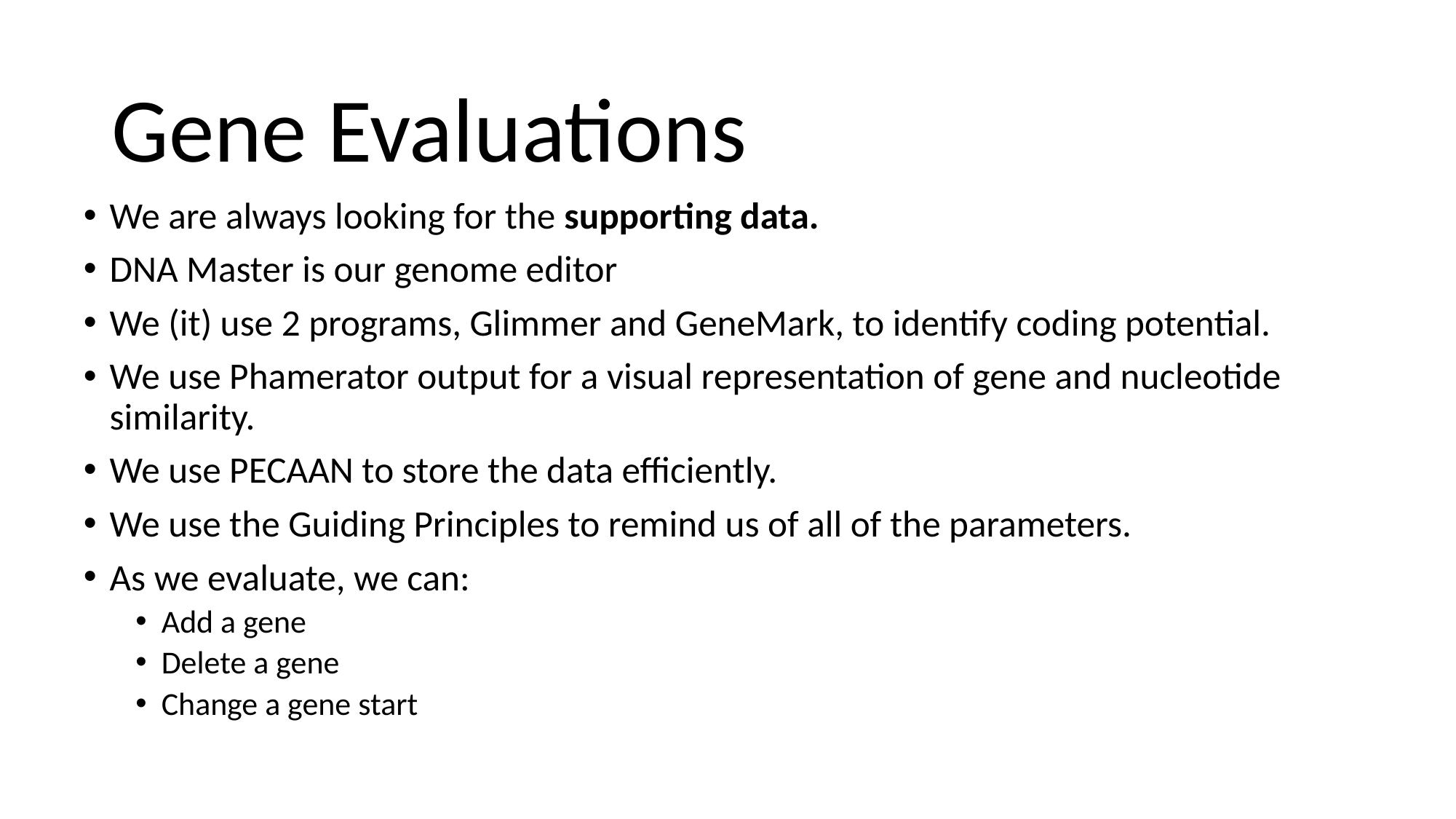

Gene Evaluations
We are always looking for the supporting data.
DNA Master is our genome editor
We (it) use 2 programs, Glimmer and GeneMark, to identify coding potential.
We use Phamerator output for a visual representation of gene and nucleotide similarity.
We use PECAAN to store the data efficiently.
We use the Guiding Principles to remind us of all of the parameters.
As we evaluate, we can:
Add a gene
Delete a gene
Change a gene start